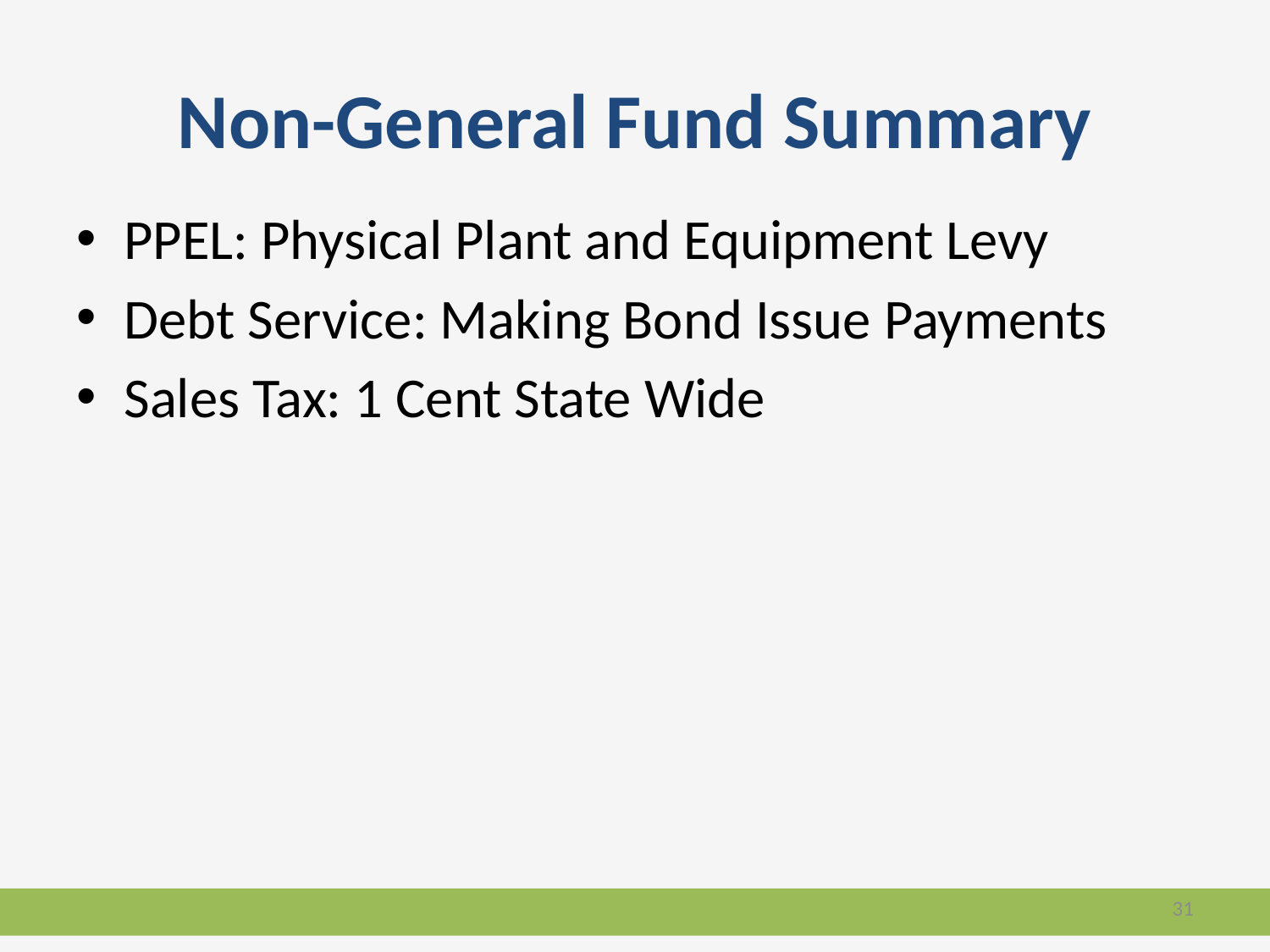

# Non-General Fund Summary
PPEL: Physical Plant and Equipment Levy
Debt Service: Making Bond Issue Payments
Sales Tax: 1 Cent State Wide

31